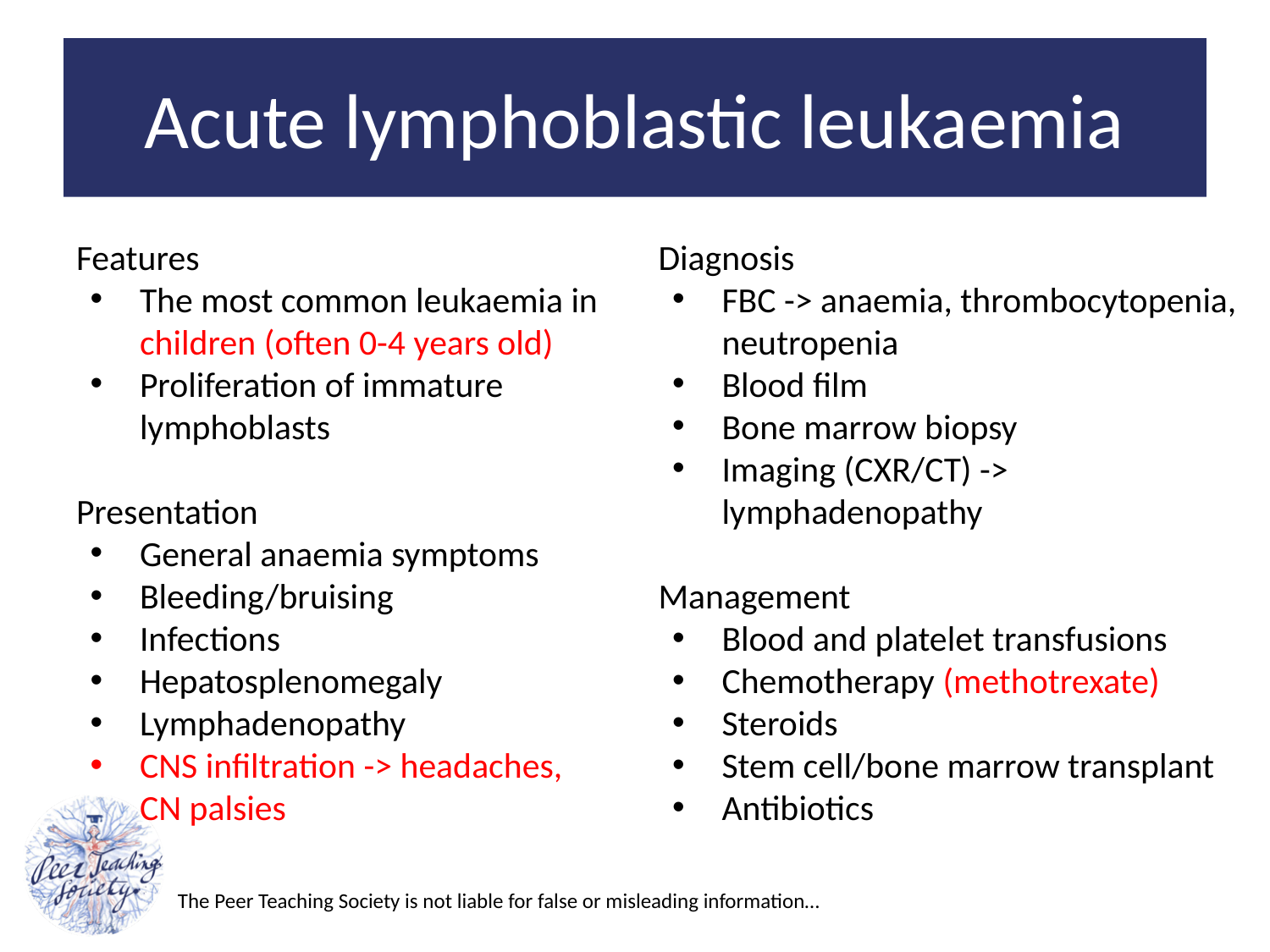

# Acute lymphoblastic leukaemia
Features
The most common leukaemia in children (often 0-4 years old)
Proliferation of immature lymphoblasts

Presentation
General anaemia symptoms
Bleeding/bruising
Infections
Hepatosplenomegaly
Lymphadenopathy
CNS infiltration -> headaches, CN palsies
Diagnosis
FBC -> anaemia, thrombocytopenia, neutropenia
Blood film
Bone marrow biopsy
Imaging (CXR/CT) -> lymphadenopathy

Management
Blood and platelet transfusions
Chemotherapy (methotrexate)
Steroids
Stem cell/bone marrow transplant
Antibiotics